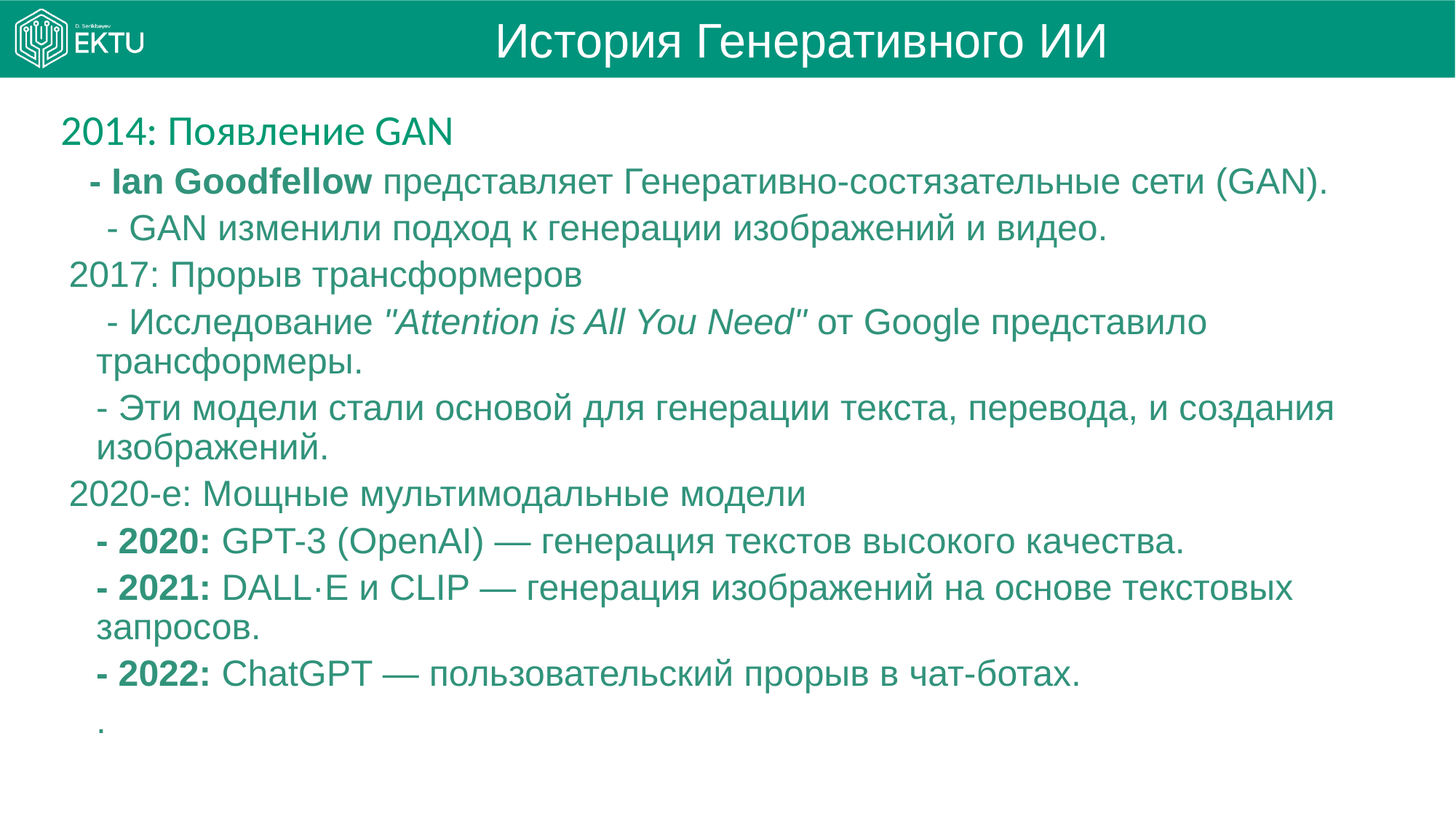

# История Генеративного ИИ
  2014: Появление GAN
  - Ian Goodfellow представляет Генеративно-состязательные сети (GAN).
 - GAN изменили подход к генерации изображений и видео.
2017: Прорыв трансформеров
 - Исследование "Attention is All You Need" от Google представило трансформеры.
- Эти модели стали основой для генерации текста, перевода, и создания изображений.
2020-е: Мощные мультимодальные модели
- 2020: GPT-3 (OpenAI) — генерация текстов высокого качества.
- 2021: DALL·E и CLIP — генерация изображений на основе текстовых запросов.
- 2022: ChatGPT — пользовательский прорыв в чат-ботах.
.